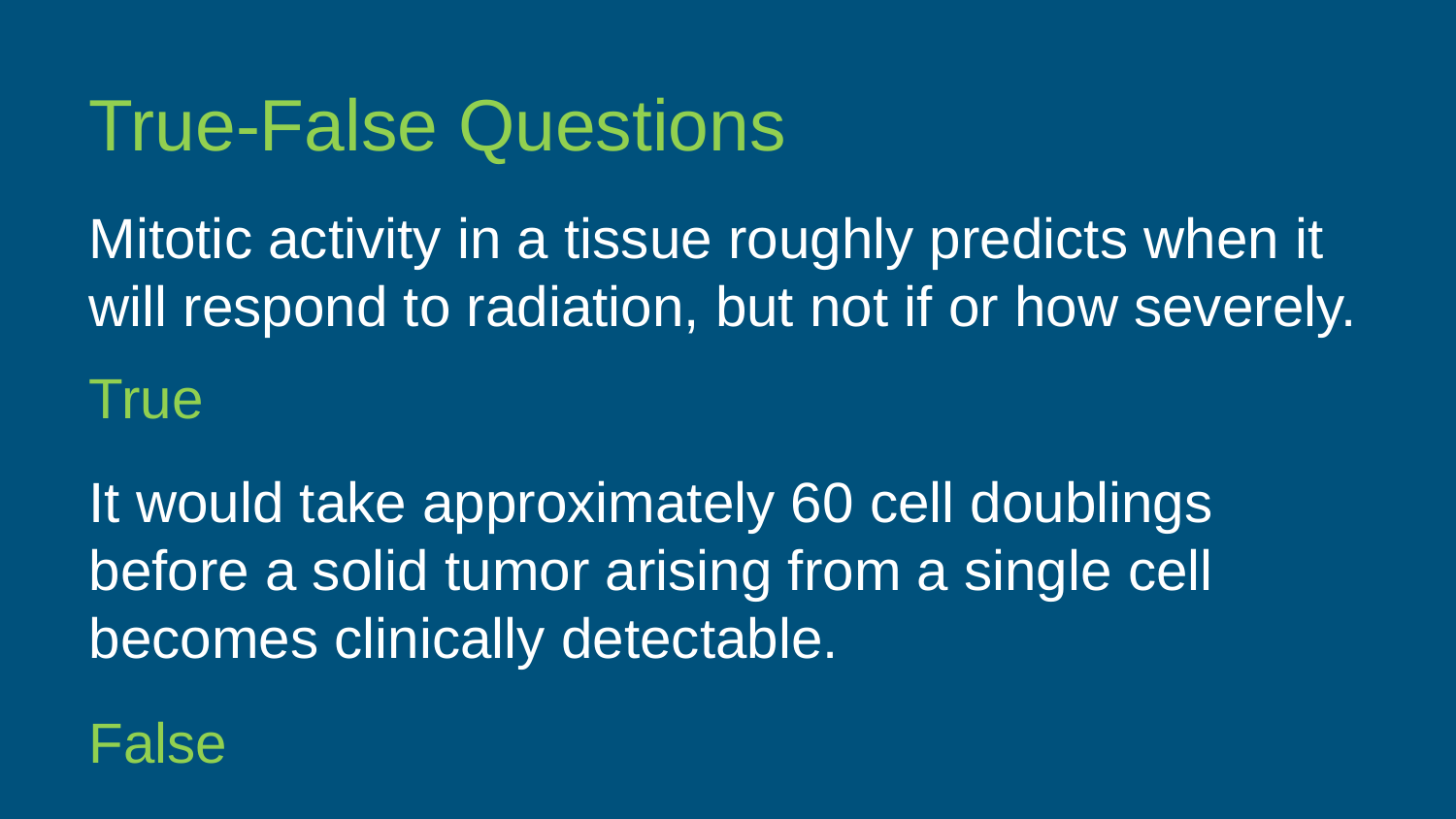

True-False Questions
Mitotic activity in a tissue roughly predicts when it will respond to radiation, but not if or how severely.
True
It would take approximately 60 cell doublings before a solid tumor arising from a single cell becomes clinically detectable.
False